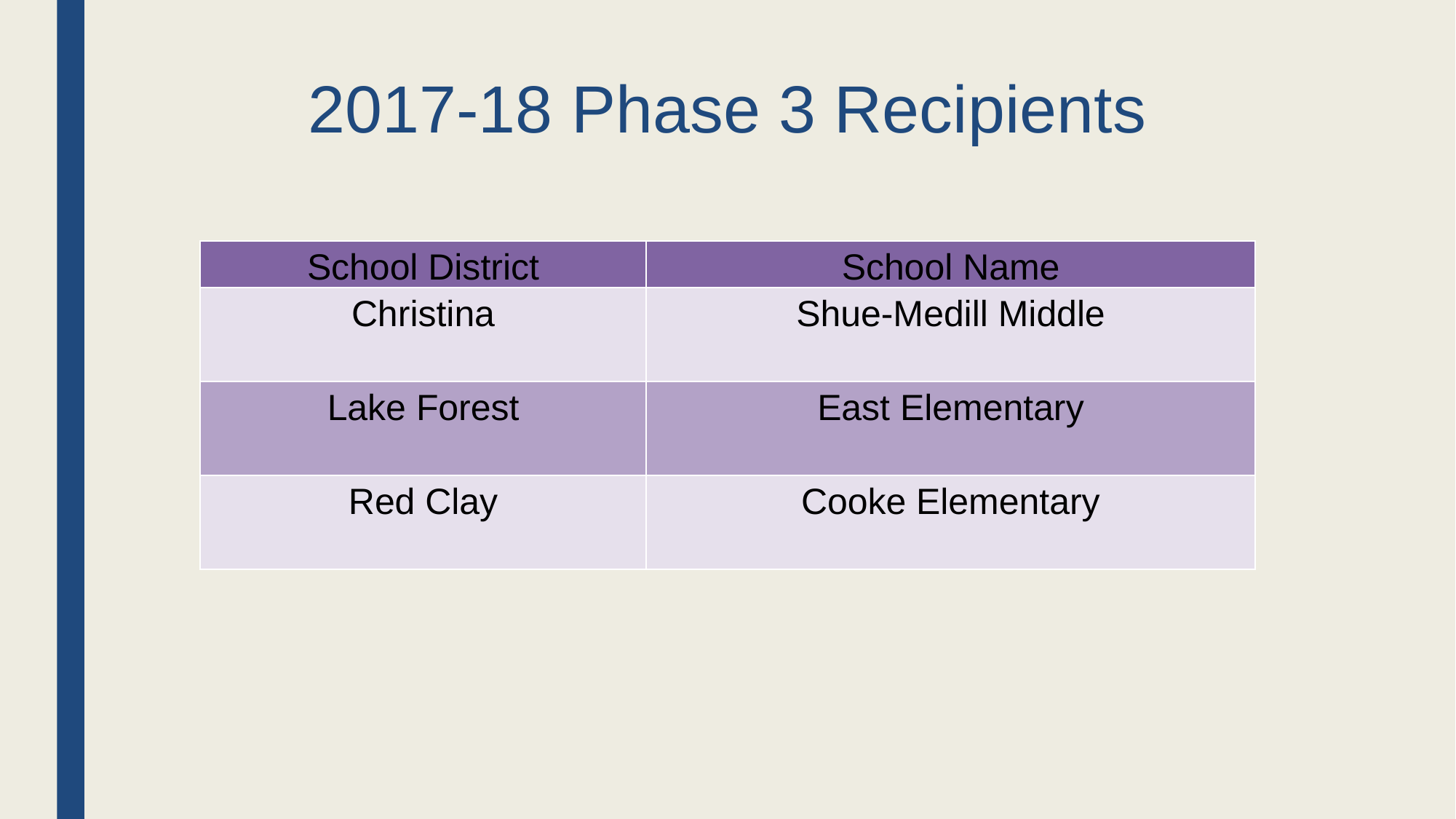

# 2017-18 Phase 3 Recipients
| School District | School Name |
| --- | --- |
| Christina | Shue-Medill Middle |
| Lake Forest | East Elementary |
| Red Clay | Cooke Elementary |